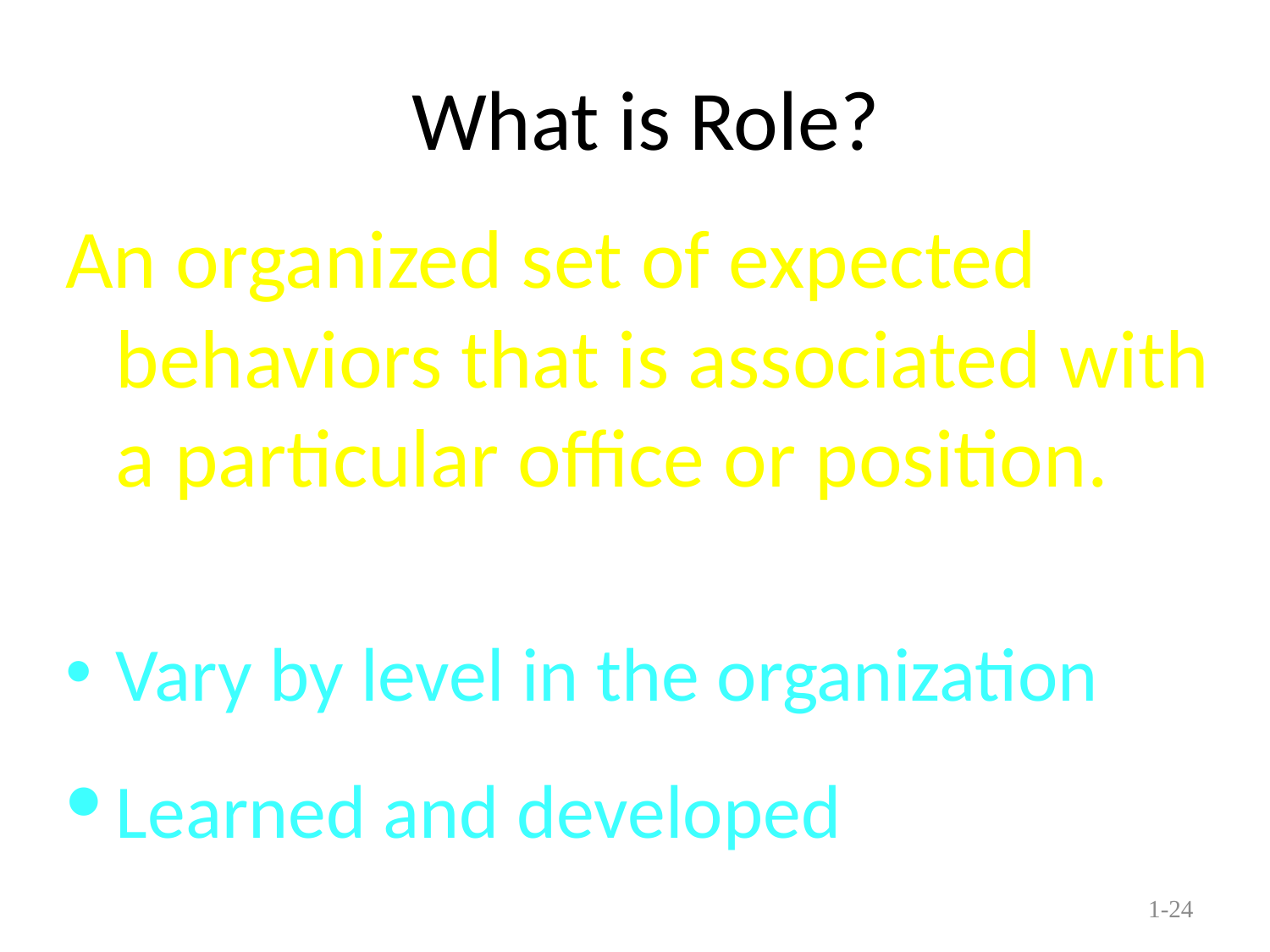

# What is Role?

An organized set of expected behaviors that is associated with a particular office or position.

Vary by level in the organization
Learned and developed

1-24